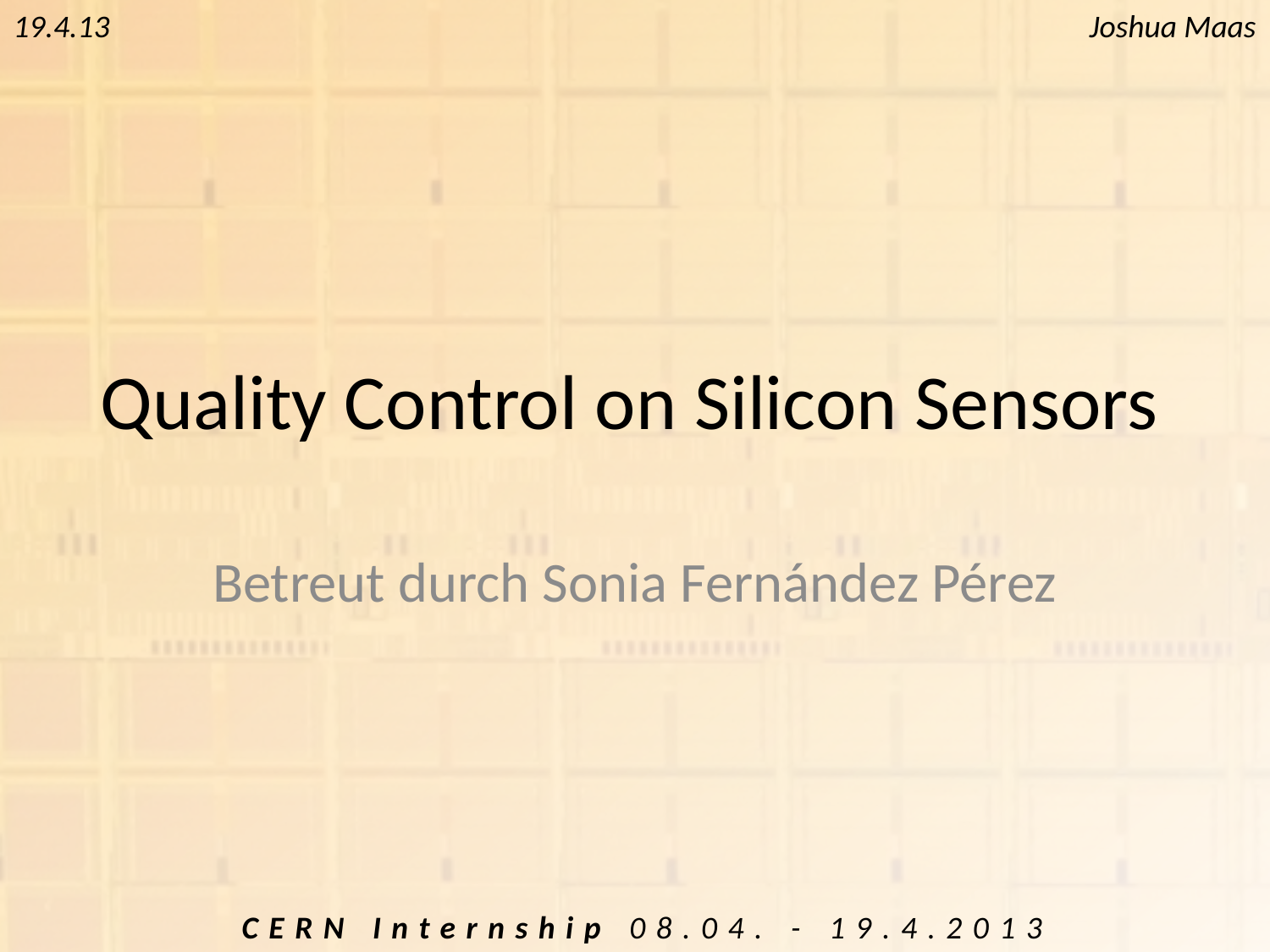

# Quality Control on Silicon Sensors
Betreut durch Sonia Fernández Pérez
CERN Internship 08.04. - 19.4.2013